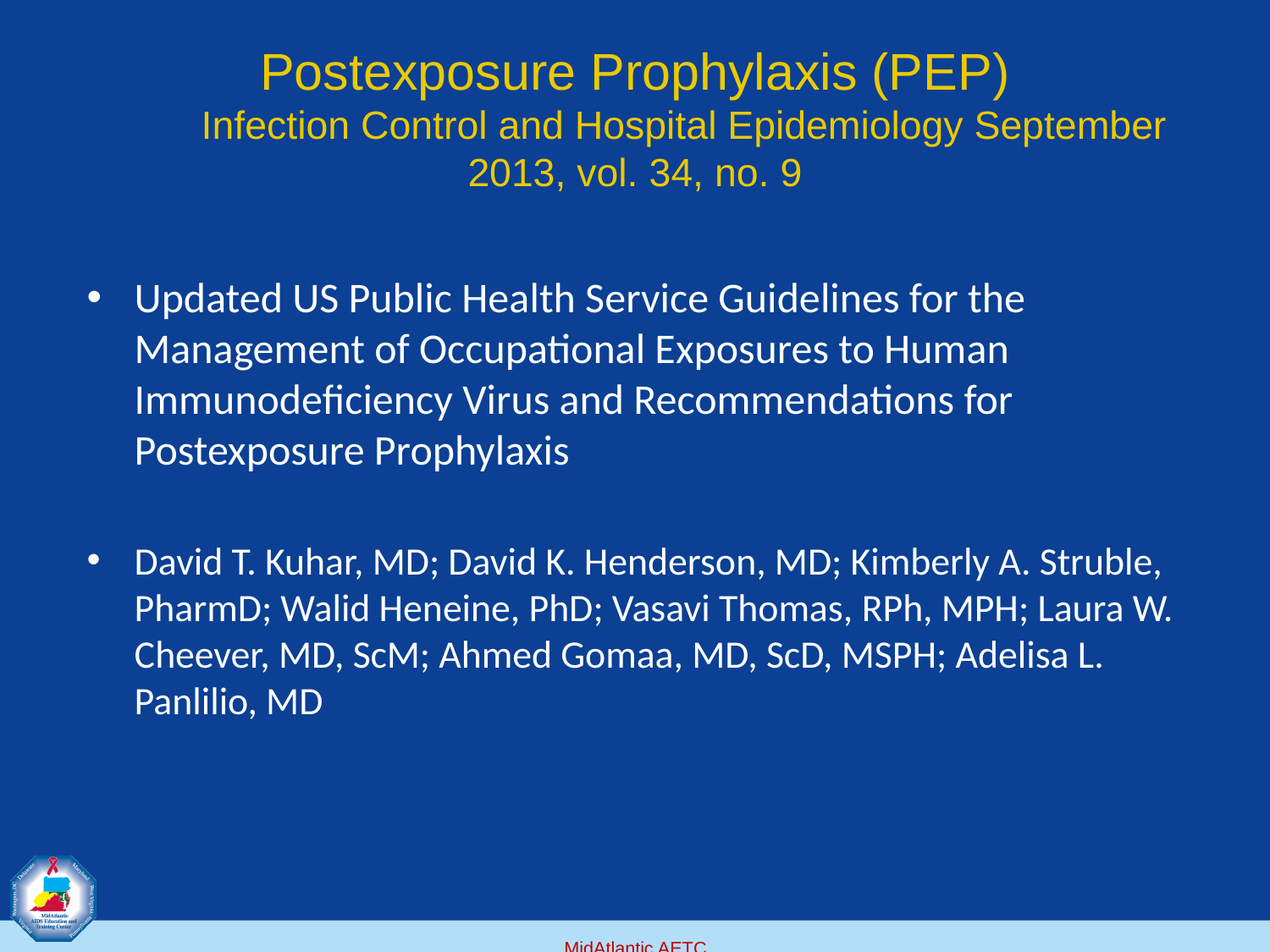

# Postexposure Prophylaxis (PEP) Infection Control and Hospital Epidemiology September 2013, vol. 34, no. 9
Updated US Public Health Service Guidelines for the Management of Occupational Exposures to Human Immunodeﬁciency Virus and Recommendations for Postexposure Prophylaxis

David T. Kuhar, MD; David K. Henderson, MD; Kimberly A. Struble, PharmD; Walid Heneine, PhD; Vasavi Thomas, RPh, MPH; Laura W. Cheever, MD, ScM; Ahmed Gomaa, MD, ScD, MSPH; Adelisa L. Panlilio, MD